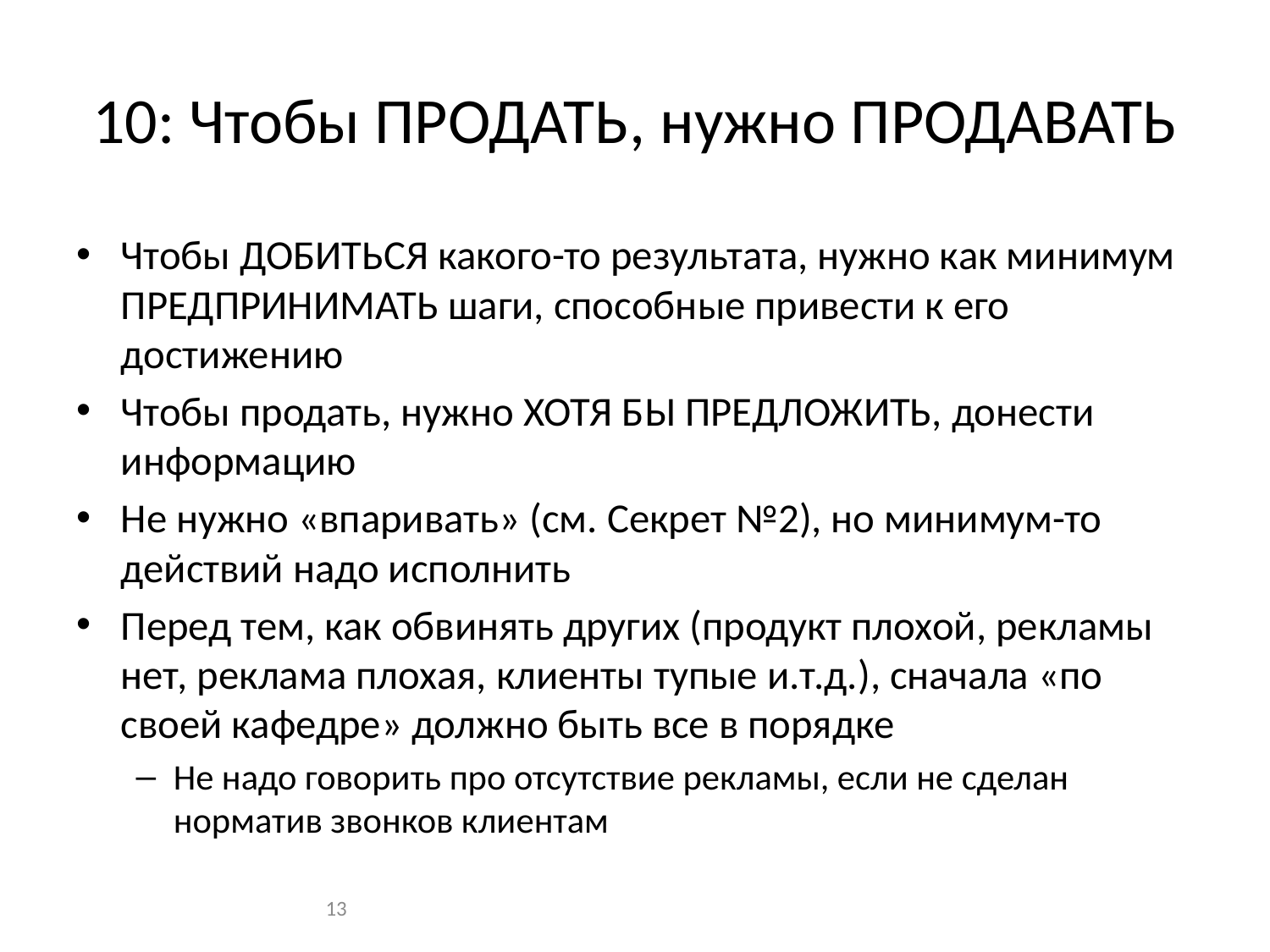

# 10: Чтобы ПРОДАТЬ, нужно ПРОДАВАТЬ
Чтобы ДОБИТЬСЯ какого-то результата, нужно как минимум ПРЕДПРИНИМАТЬ шаги, способные привести к его достижению
Чтобы продать, нужно ХОТЯ БЫ ПРЕДЛОЖИТЬ, донести информацию
Не нужно «впаривать» (см. Секрет №2), но минимум-то действий надо исполнить
Перед тем, как обвинять других (продукт плохой, рекламы нет, реклама плохая, клиенты тупые и.т.д.), сначала «по своей кафедре» должно быть все в порядке
Не надо говорить про отсутствие рекламы, если не сделан норматив звонков клиентам
13